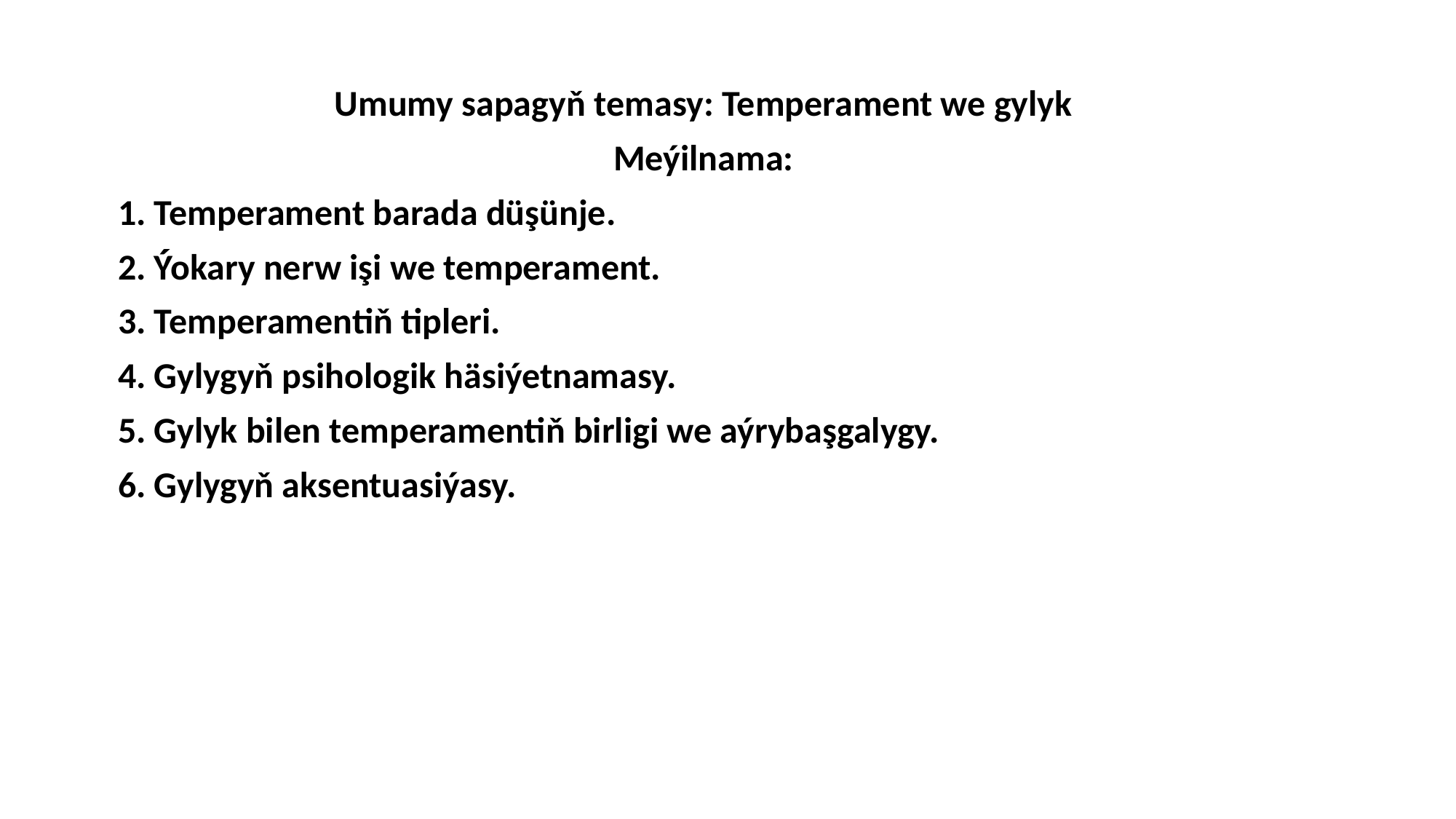

Umumy sapagyň temasy: Temperament we gylyk
Meýilnama:
1. Temperament barada düşünje.
2. Ýokary nerw işi we temperament.
3. Temperamentiň tipleri.
4. Gylygyň psihologik häsiýetnamasy.
5. Gylyk bilen temperamentiň birligi we aýrybaşgalygy.
6. Gylygyň aksentuasiýasy.